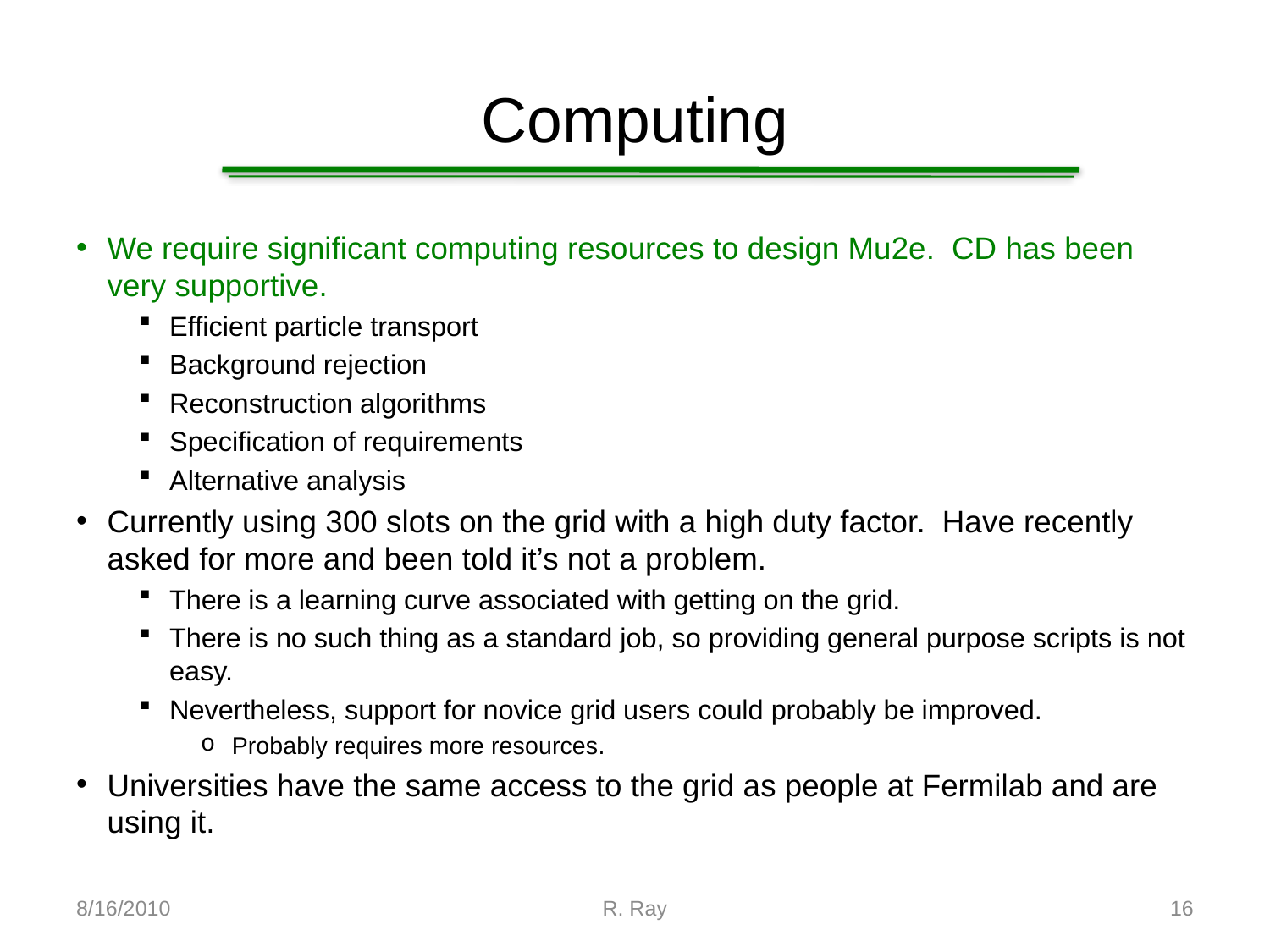

# Computing
We require significant computing resources to design Mu2e.  CD has been very supportive.
Efficient particle transport
Background rejection
Reconstruction algorithms
Specification of requirements
Alternative analysis
Currently using 300 slots on the grid with a high duty factor.  Have recently asked for more and been told it’s not a problem.
There is a learning curve associated with getting on the grid.
There is no such thing as a standard job, so providing general purpose scripts is not easy.
Nevertheless, support for novice grid users could probably be improved.
Probably requires more resources.
Universities have the same access to the grid as people at Fermilab and are using it.

8/16/2010
R. Ray
16